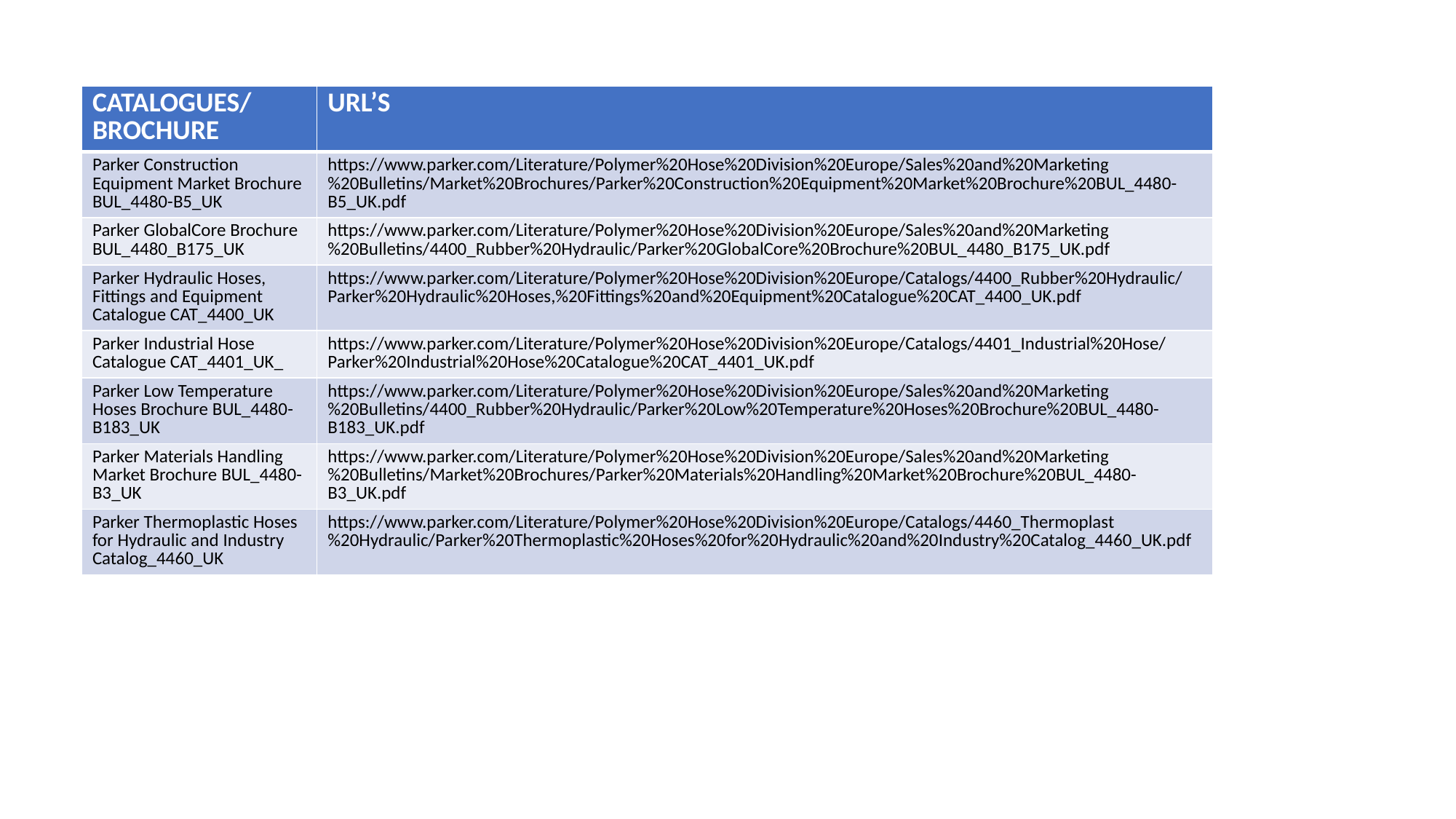

| CATALOGUES/ BROCHURE | URL’S |
| --- | --- |
| Parker Construction Equipment Market Brochure BUL\_4480-B5\_UK | https://www.parker.com/Literature/Polymer%20Hose%20Division%20Europe/Sales%20and%20Marketing%20Bulletins/Market%20Brochures/Parker%20Construction%20Equipment%20Market%20Brochure%20BUL\_4480-B5\_UK.pdf |
| Parker GlobalCore Brochure BUL\_4480\_B175\_UK | https://www.parker.com/Literature/Polymer%20Hose%20Division%20Europe/Sales%20and%20Marketing%20Bulletins/4400\_Rubber%20Hydraulic/Parker%20GlobalCore%20Brochure%20BUL\_4480\_B175\_UK.pdf |
| Parker Hydraulic Hoses, Fittings and Equipment Catalogue CAT\_4400\_UK | https://www.parker.com/Literature/Polymer%20Hose%20Division%20Europe/Catalogs/4400\_Rubber%20Hydraulic/Parker%20Hydraulic%20Hoses,%20Fittings%20and%20Equipment%20Catalogue%20CAT\_4400\_UK.pdf |
| Parker Industrial Hose Catalogue CAT\_4401\_UK\_ | https://www.parker.com/Literature/Polymer%20Hose%20Division%20Europe/Catalogs/4401\_Industrial%20Hose/Parker%20Industrial%20Hose%20Catalogue%20CAT\_4401\_UK.pdf |
| Parker Low Temperature Hoses Brochure BUL\_4480-B183\_UK | https://www.parker.com/Literature/Polymer%20Hose%20Division%20Europe/Sales%20and%20Marketing%20Bulletins/4400\_Rubber%20Hydraulic/Parker%20Low%20Temperature%20Hoses%20Brochure%20BUL\_4480-B183\_UK.pdf |
| Parker Materials Handling Market Brochure BUL\_4480-B3\_UK | https://www.parker.com/Literature/Polymer%20Hose%20Division%20Europe/Sales%20and%20Marketing%20Bulletins/Market%20Brochures/Parker%20Materials%20Handling%20Market%20Brochure%20BUL\_4480-B3\_UK.pdf |
| Parker Thermoplastic Hoses for Hydraulic and Industry Catalog\_4460\_UK | https://www.parker.com/Literature/Polymer%20Hose%20Division%20Europe/Catalogs/4460\_Thermoplast%20Hydraulic/Parker%20Thermoplastic%20Hoses%20for%20Hydraulic%20and%20Industry%20Catalog\_4460\_UK.pdf |